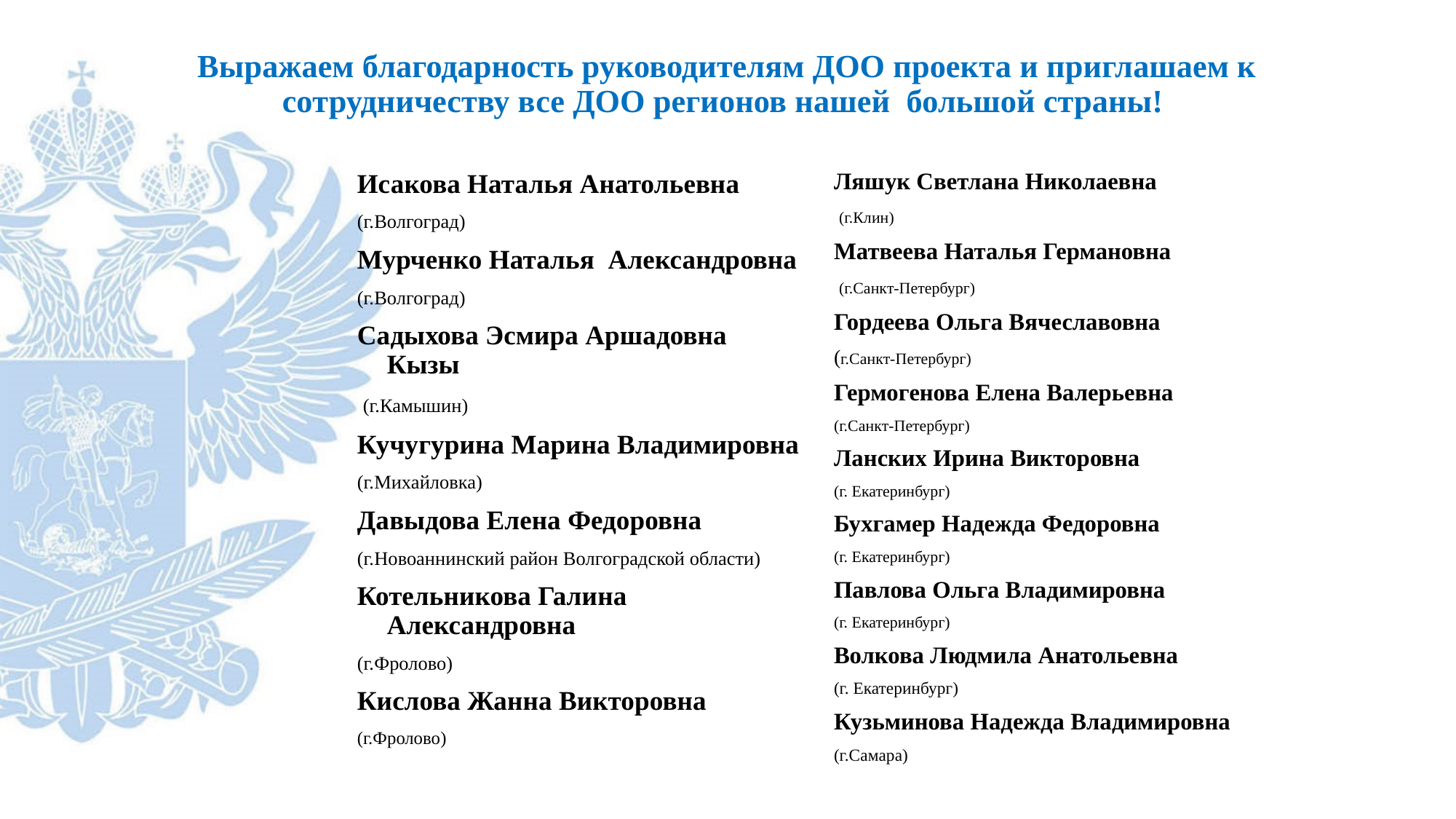

# Выражаем благодарность руководителям ДОО проекта и приглашаем к сотрудничеству все ДОО регионов нашей  большой страны!
Ляшук Светлана Николаевна
 (г.Клин)
Матвеева Наталья Германовна
 (г.Санкт-Петербург)
Гордеева Ольга Вячеславовна
(г.Санкт-Петербург)
Гермогенова Елена Валерьевна
(г.Санкт-Петербург)
Ланских Ирина Викторовна
(г. Екатеринбург)
Бухгамер Надежда Федоровна
(г. Екатеринбург)
Павлова Ольга Владимировна
(г. Екатеринбург)
Волкова Людмила Анатольевна
(г. Екатеринбург)
Кузьминова Надежда Владимировна
(г.Самара)

Исакова Наталья Анатольевна
(г.Волгоград)
Мурченко Наталья  Александровна
(г.Волгоград)
Садыхова Эсмира Аршадовна Кызы
 (г.Камышин)
Кучугурина Марина Владимировна
(г.Михайловка)
Давыдова Елена Федоровна
(г.Новоаннинский район Волгоградской области)
Котельникова Галина Александровна
(г.Фролово)
Кислова Жанна Викторовна
(г.Фролово)